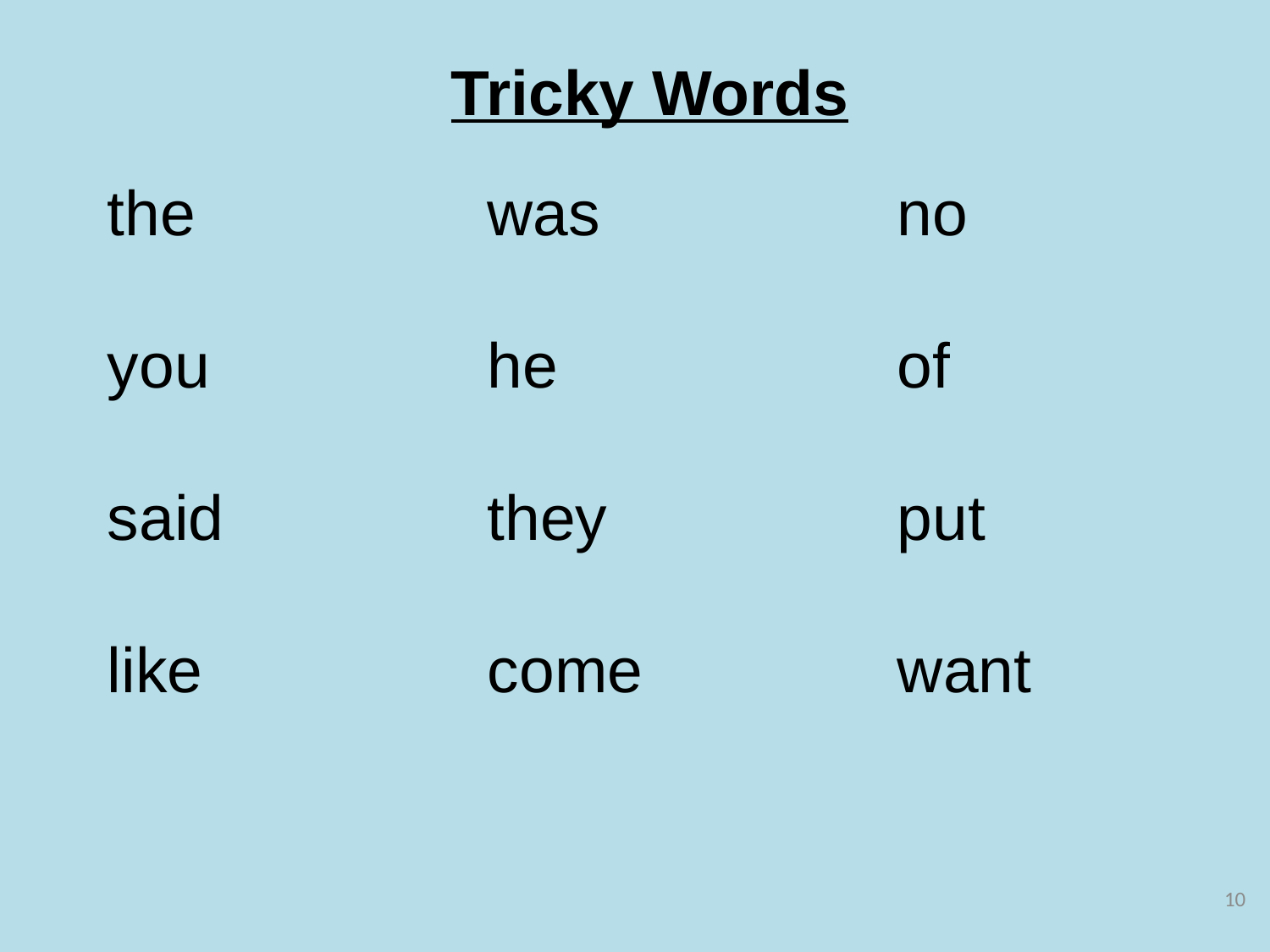

Tricky Words
the

you

said

like

was

he

they

come

no

of

put

want
10